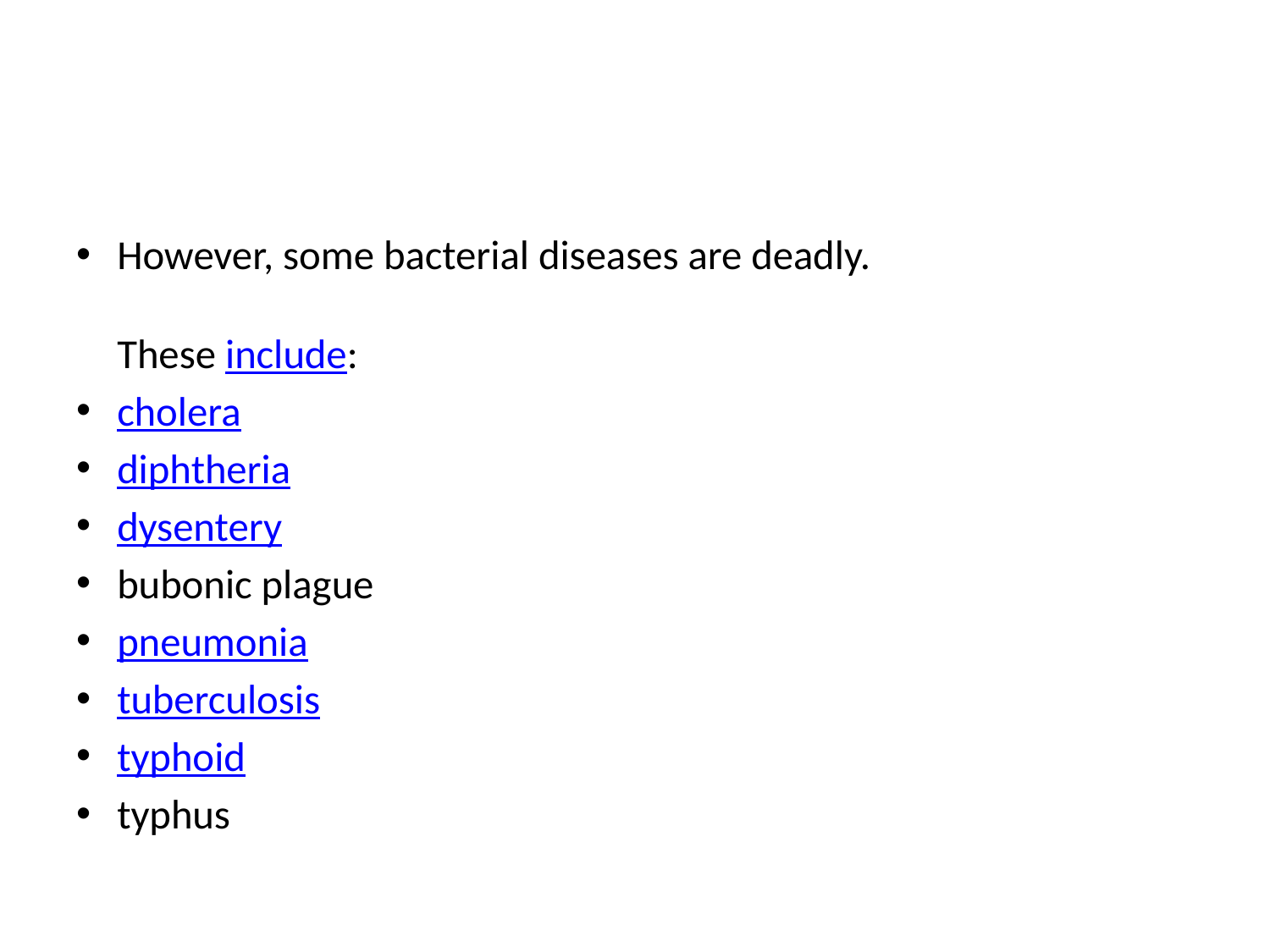

#
However, some bacterial diseases are deadly.
These include:
cholera
diphtheria
dysentery
bubonic plague
pneumonia
tuberculosis
typhoid
typhus